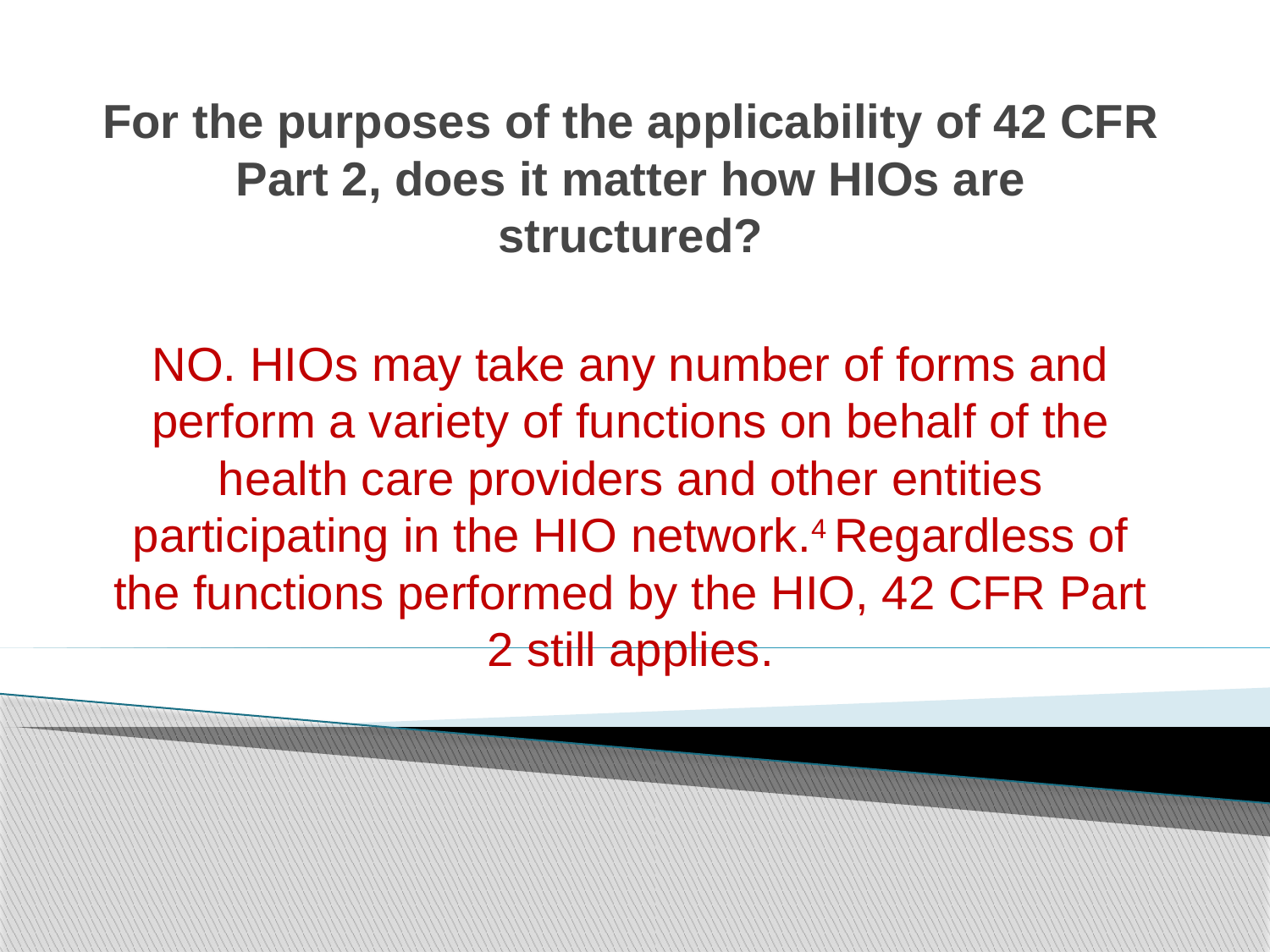

For the purposes of the applicability of 42 CFR Part 2, does it matter how HIOs are structured?

NO. HIOs may take any number of forms and perform a variety of functions on behalf of the health care providers and other entities participating in the HIO network.4 Regardless of the functions performed by the HIO, 42 CFR Part 2 still applies.